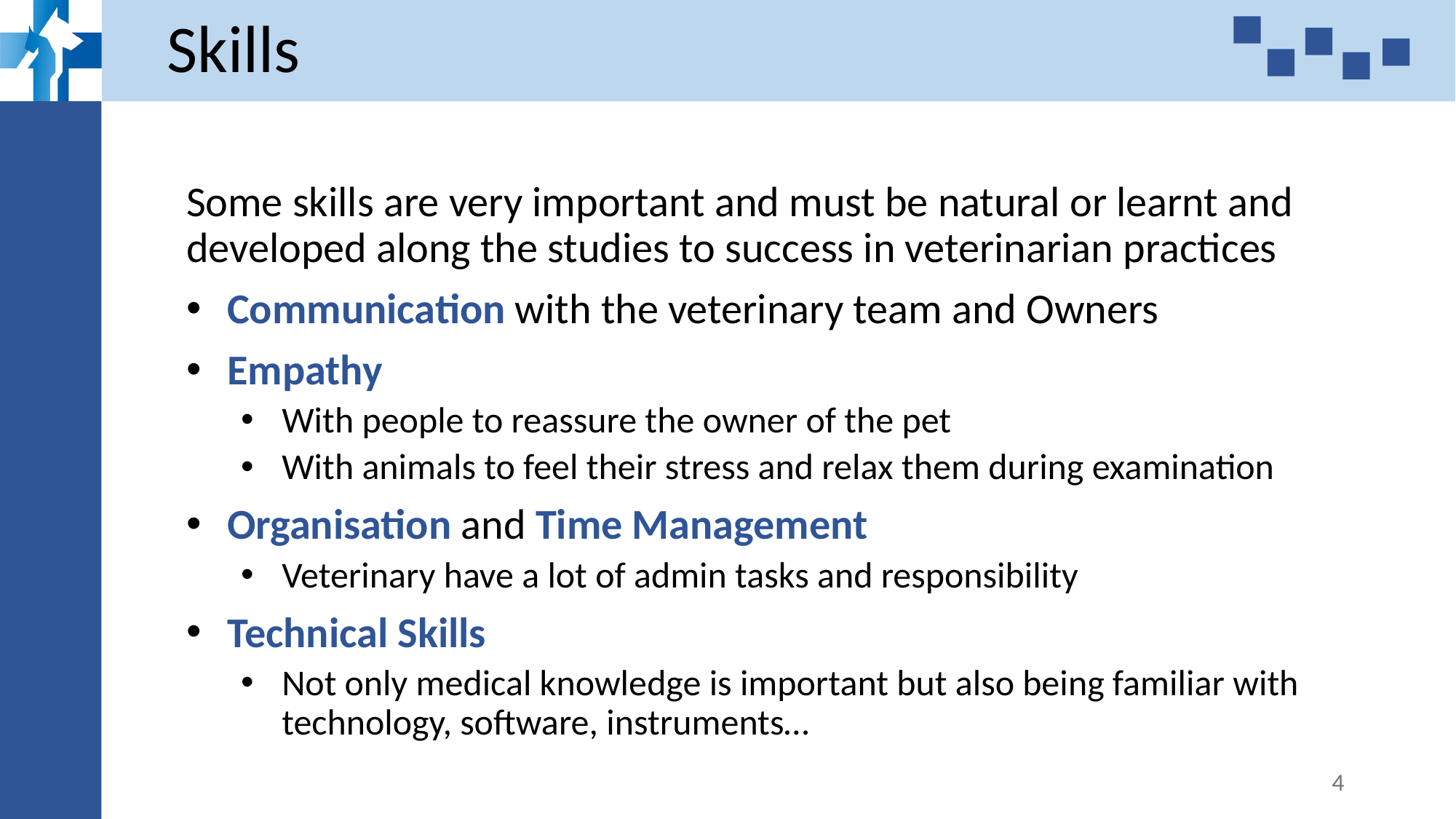

# Skills
Some skills are very important and must be natural or learnt and developed along the studies to success in veterinarian practices
Communication with the veterinary team and Owners
Empathy
With people to reassure the owner of the pet
With animals to feel their stress and relax them during examination
Organisation and Time Management
Veterinary have a lot of admin tasks and responsibility
Technical Skills
Not only medical knowledge is important but also being familiar with technology, software, instruments…
4